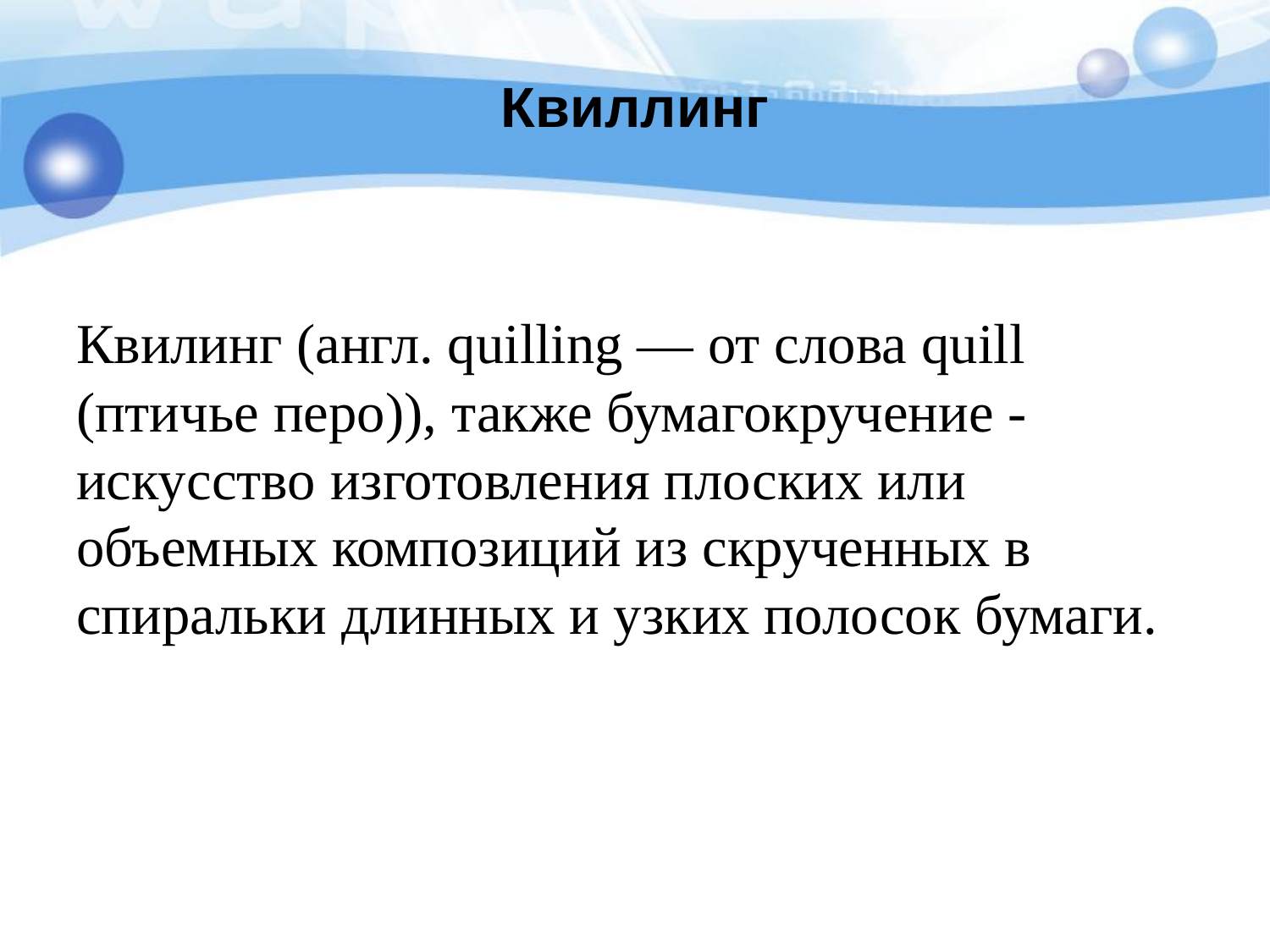

# Квиллинг

Квилинг (англ. quilling — от слова quill (птичье перо)), также бумагокручение - искусство изготовления плоских или объемных композиций из скрученных в спиральки длинных и узких полосок бумаги.